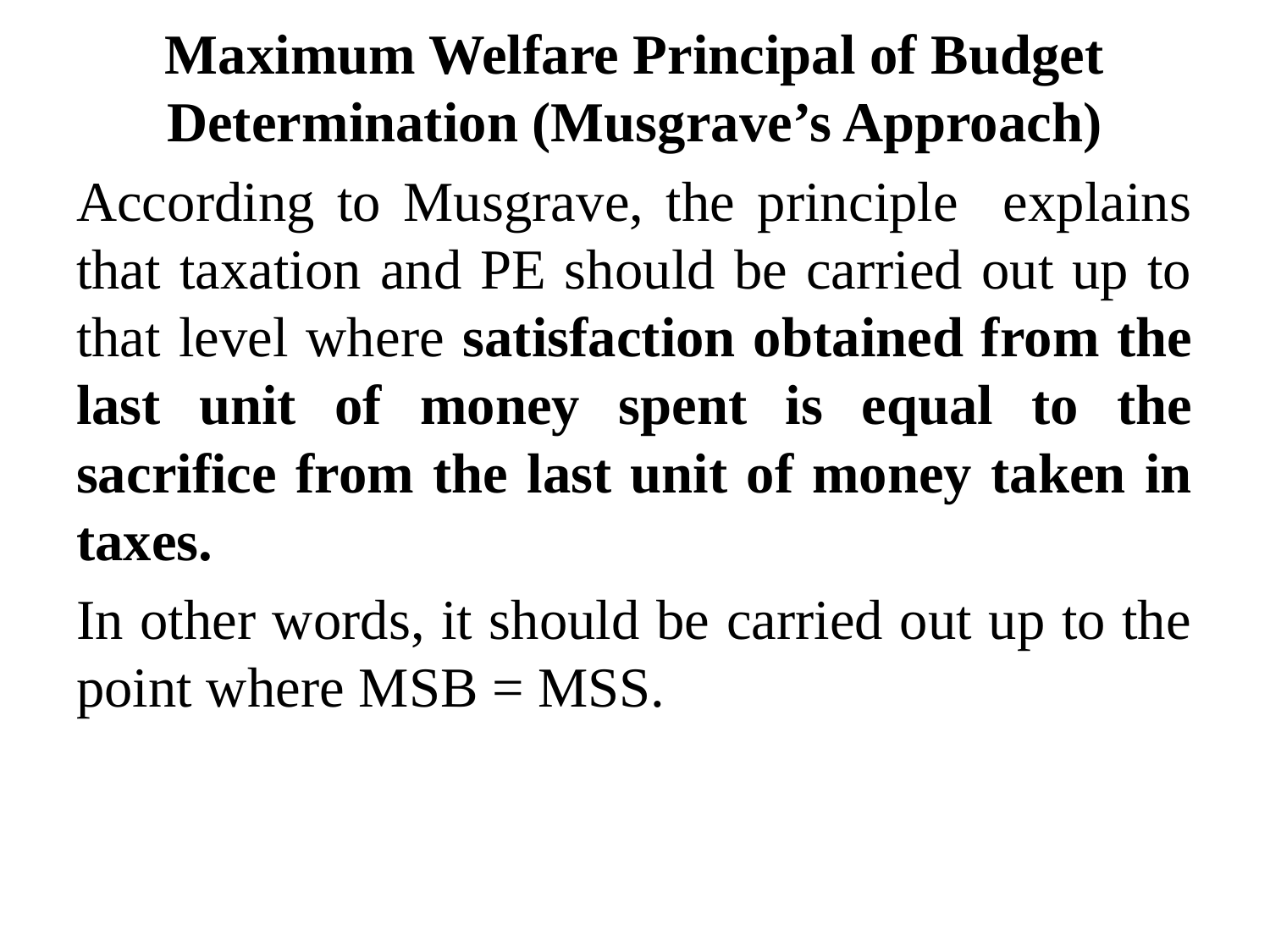

# Maximum Welfare Principal of Budget Determination (Musgrave’s Approach)
According to Musgrave, the principle  explains that taxation and PE should be carried out up to that level where satisfaction obtained from the last unit of money spent is equal to the sacrifice from the last unit of money taken in taxes.
In other words, it should be carried out up to the point where MSB = MSS.